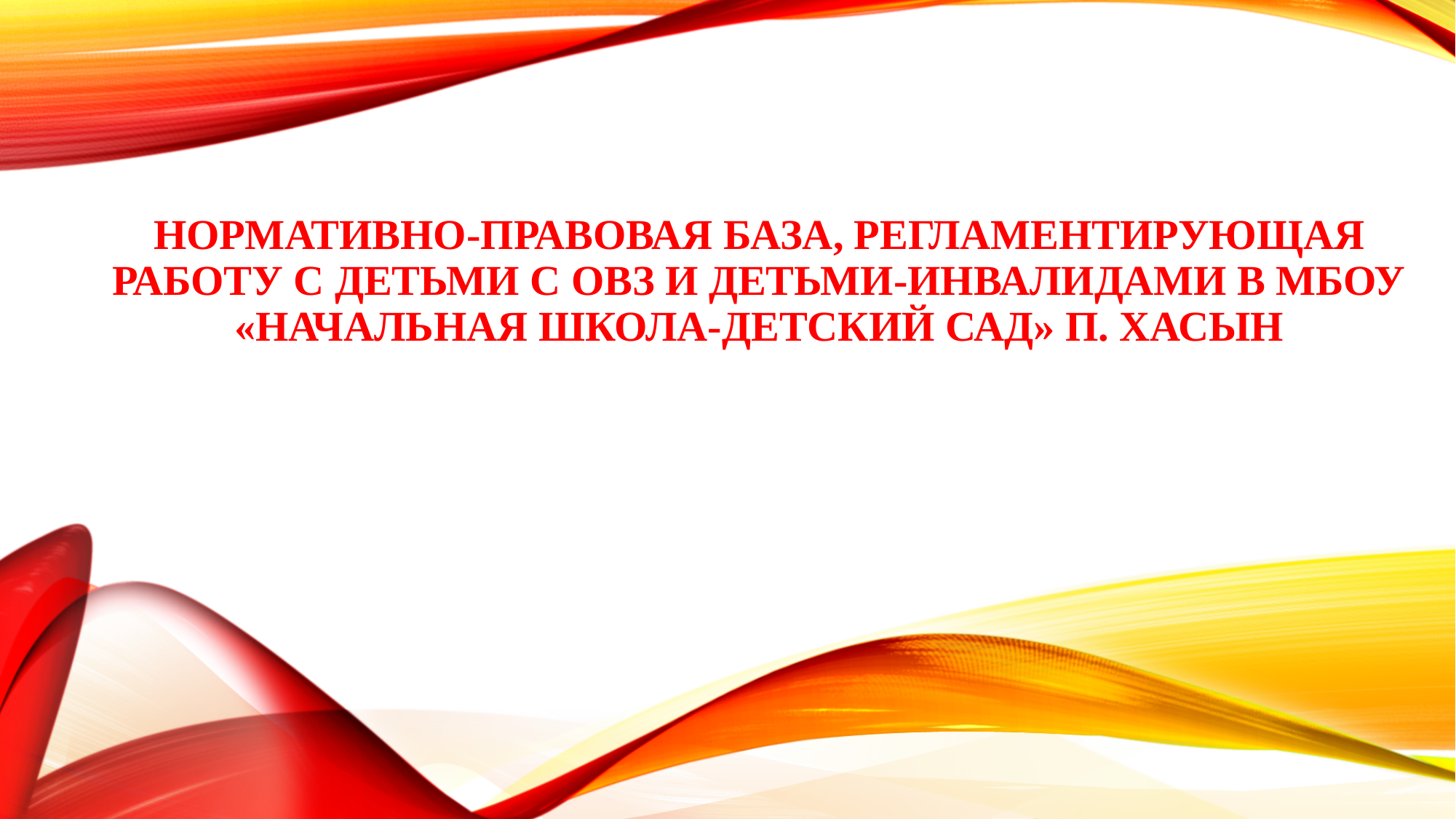

# Нормативно-правовая база, регламентирующая работу с детьми с ОВЗ и детьми-инвалидами в МБОУ «НАЧАЛЬНАЯ ШКОЛА-ДЕТСКИЙ САД» П. ХАСЫН